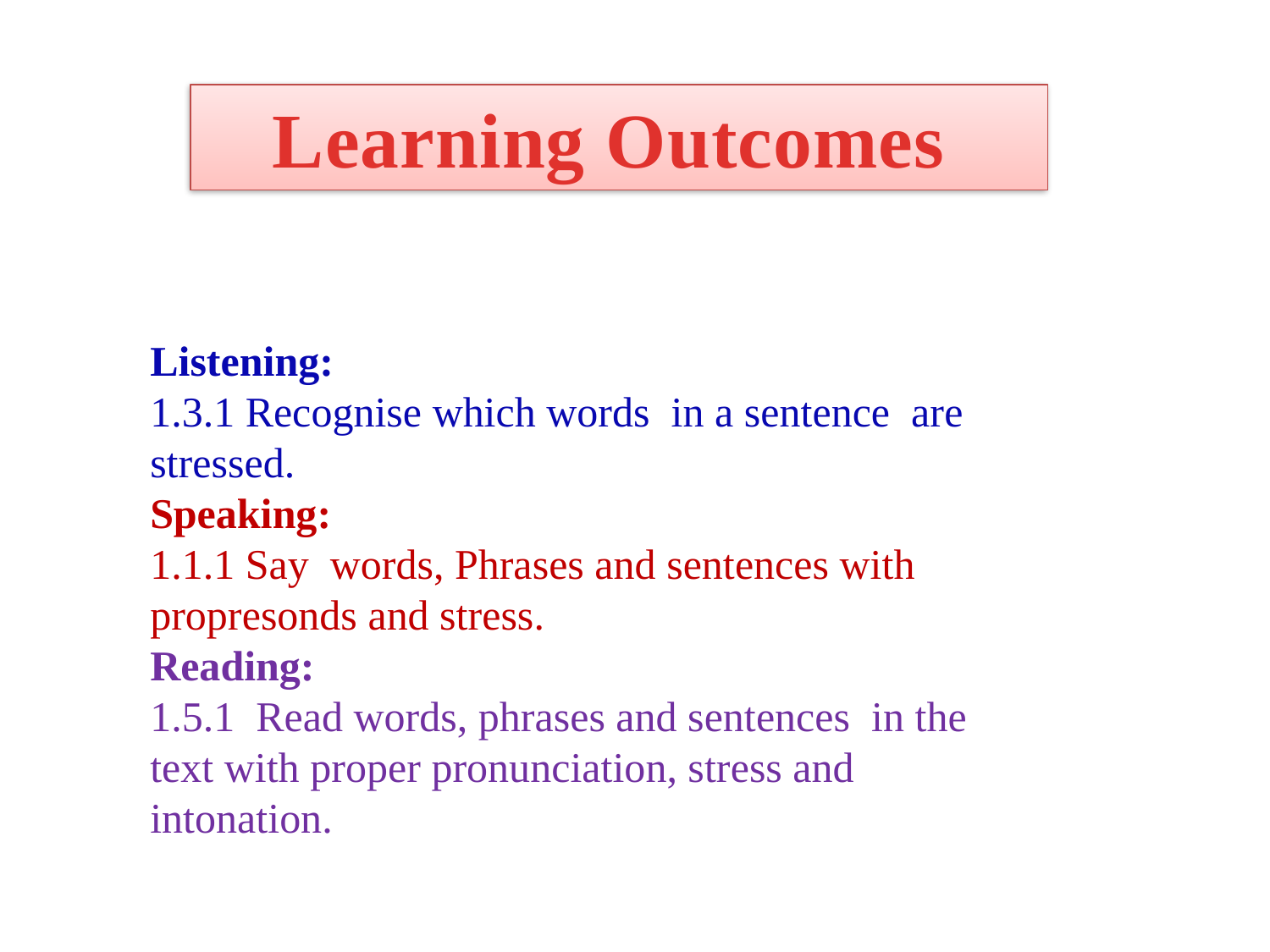

Learning Outcomes
Listening:
1.3.1 Recognise which words  in a sentence  are stressed.
Speaking:
1.1.1 Say  words, Phrases and sentences with propresonds and stress.
Reading:
1.5.1  Read words, phrases and sentences  in the  text with proper pronunciation, stress and intonation.